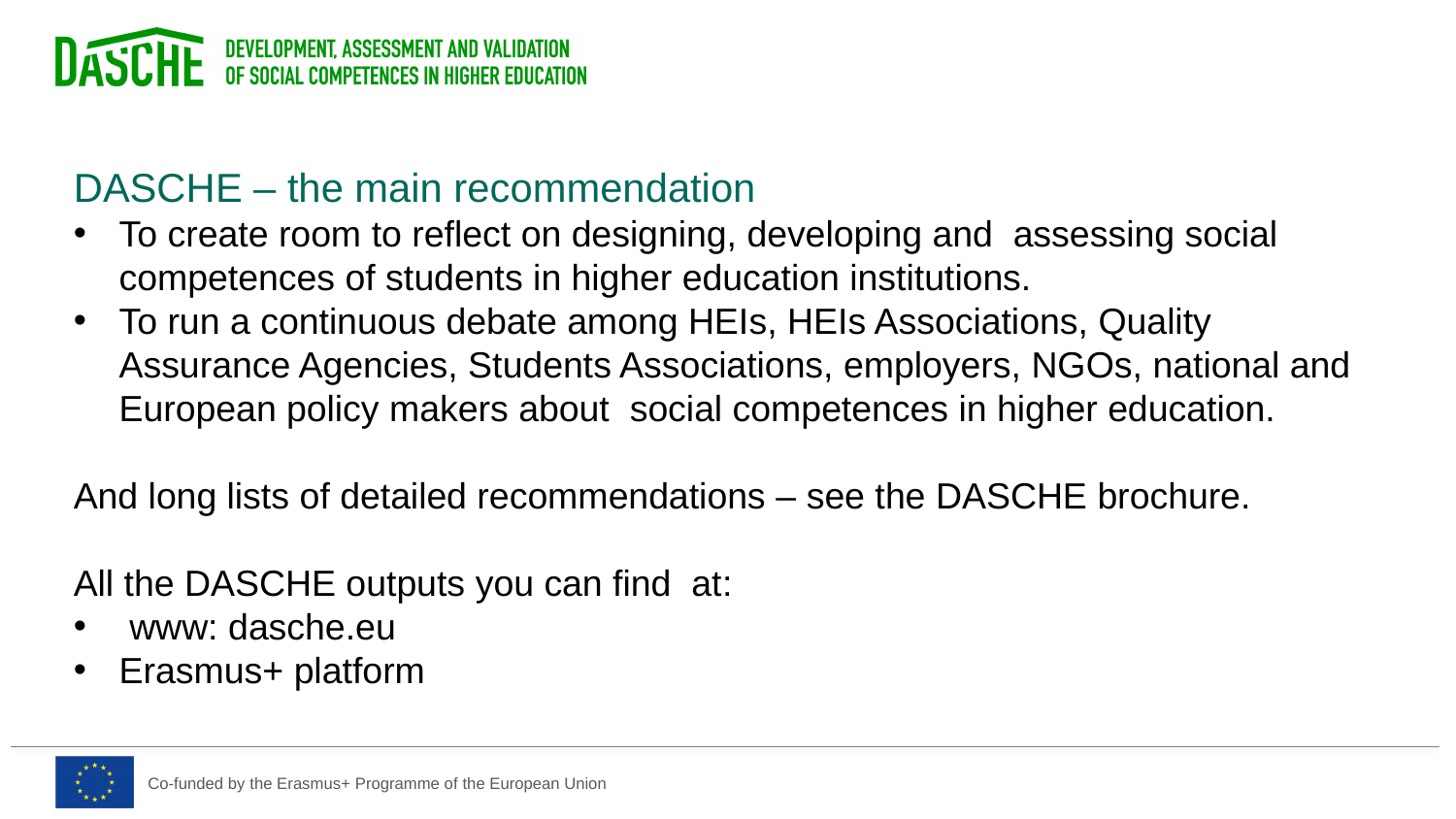

DASCHE – the main recommendation
To create room to reflect on designing, developing and  assessing social competences of students in higher education institutions.
To run a continuous debate among HEIs, HEIs Associations, Quality Assurance Agencies, Students Associations, employers, NGOs, national and European policy makers about  social competences in higher education.

And long lists of detailed recommendations – see the DASCHE brochure.

All the DASCHE outputs you can find  at:
 www: dasche.eu
Erasmus+ platform